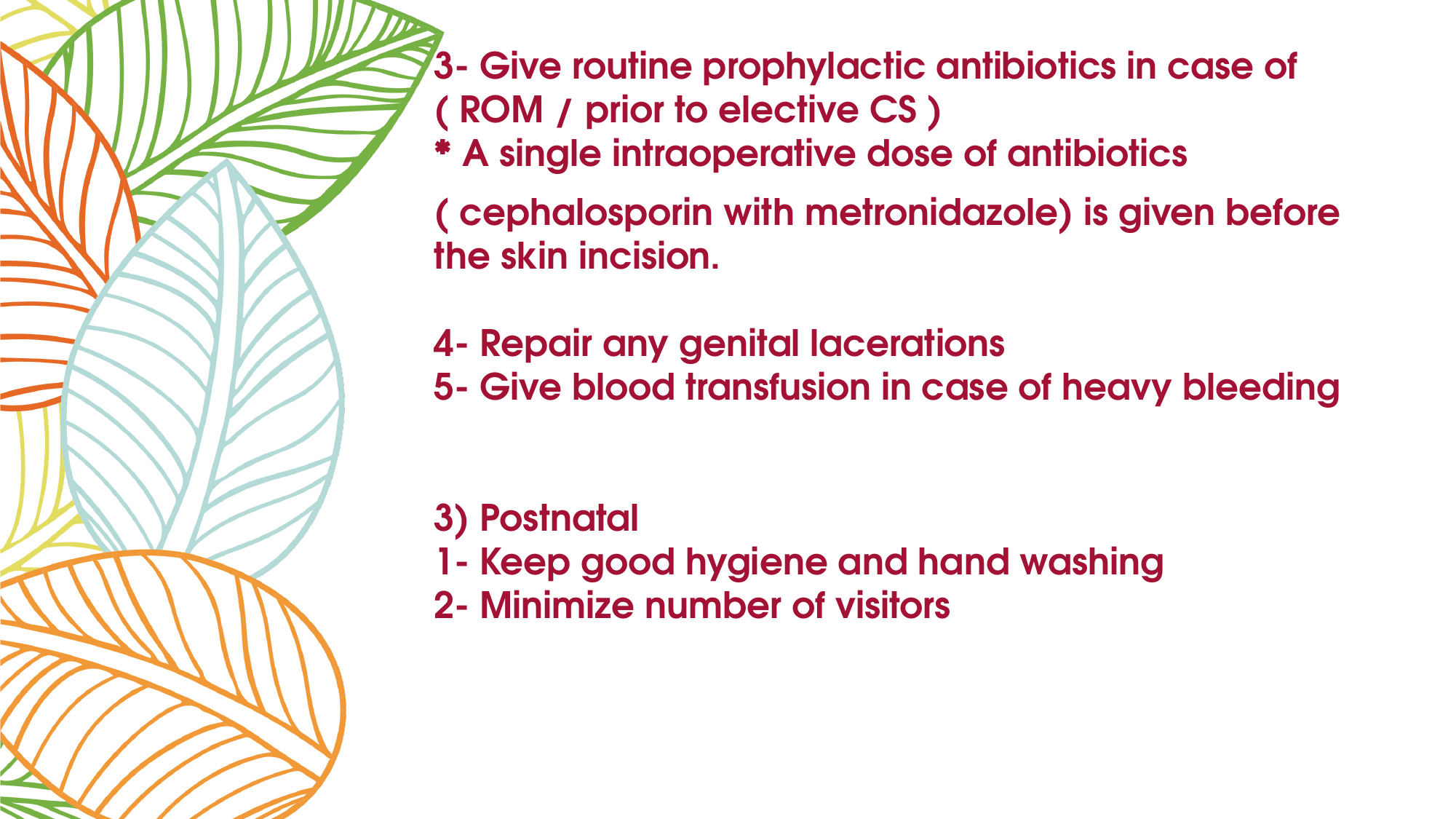

3- Give routine prophylactic antibiotics in case of ( ROM / prior to elective CS )
* A single intraoperative dose of antibiotics
( cephalosporin with metronidazole) is given before the skin incision.
4- Repair any genital lacerations
5- Give blood transfusion in case of heavy bleeding
3) Postnatal
1- Keep good hygiene and hand washing
2- Minimize number of visitors
#